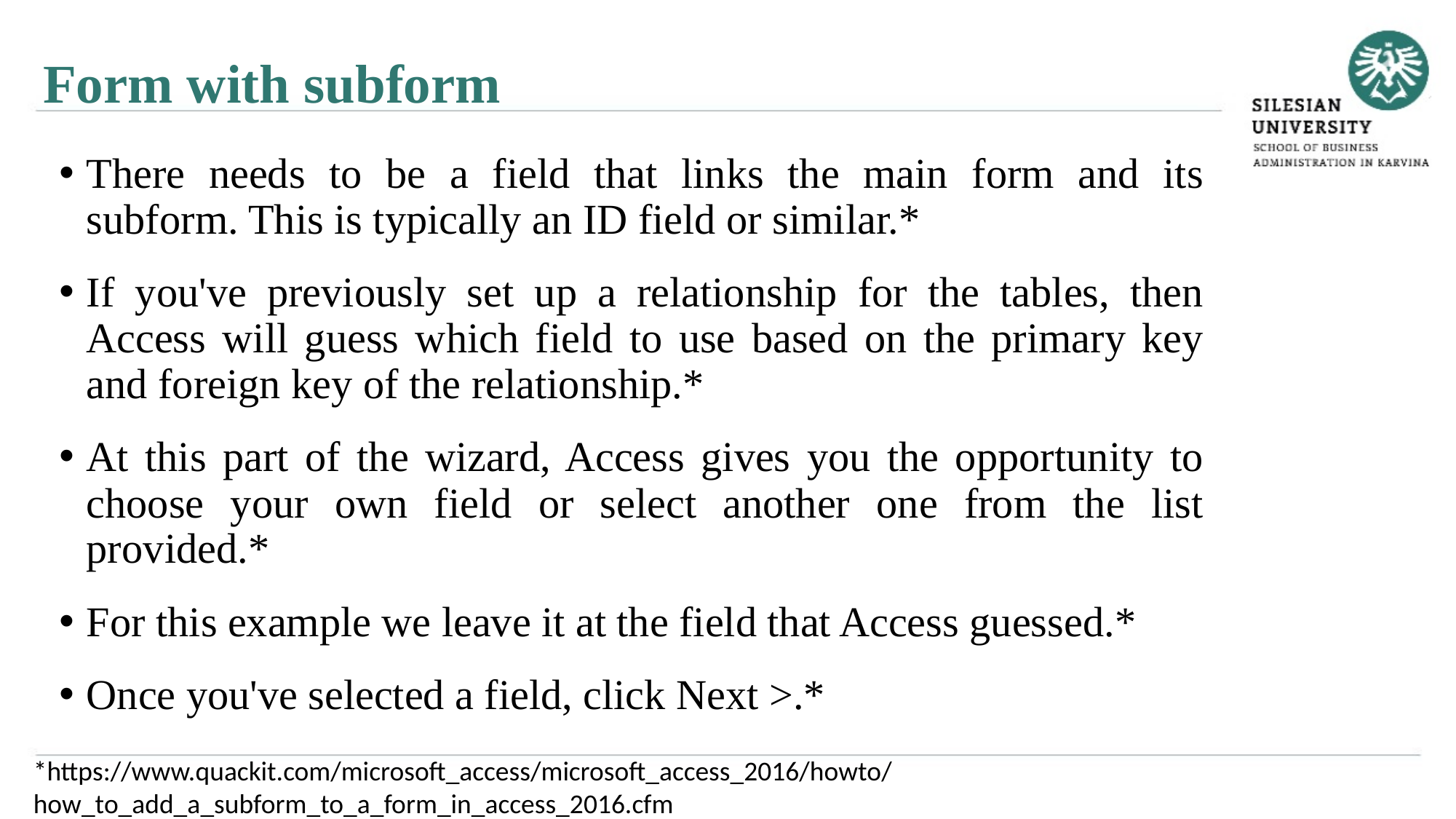

Form with subform

There needs to be a field that links the main form and its subform. This is typically an ID field or similar.*
If you've previously set up a relationship for the tables, then Access will guess which field to use based on the primary key and foreign key of the relationship.*
At this part of the wizard, Access gives you the opportunity to choose your own field or select another one from the list provided.*
For this example we leave it at the field that Access guessed.*
Once you've selected a field, click Next >.*
*https://www.quackit.com/microsoft_access/microsoft_access_2016/howto/how_to_add_a_subform_to_a_form_in_access_2016.cfm